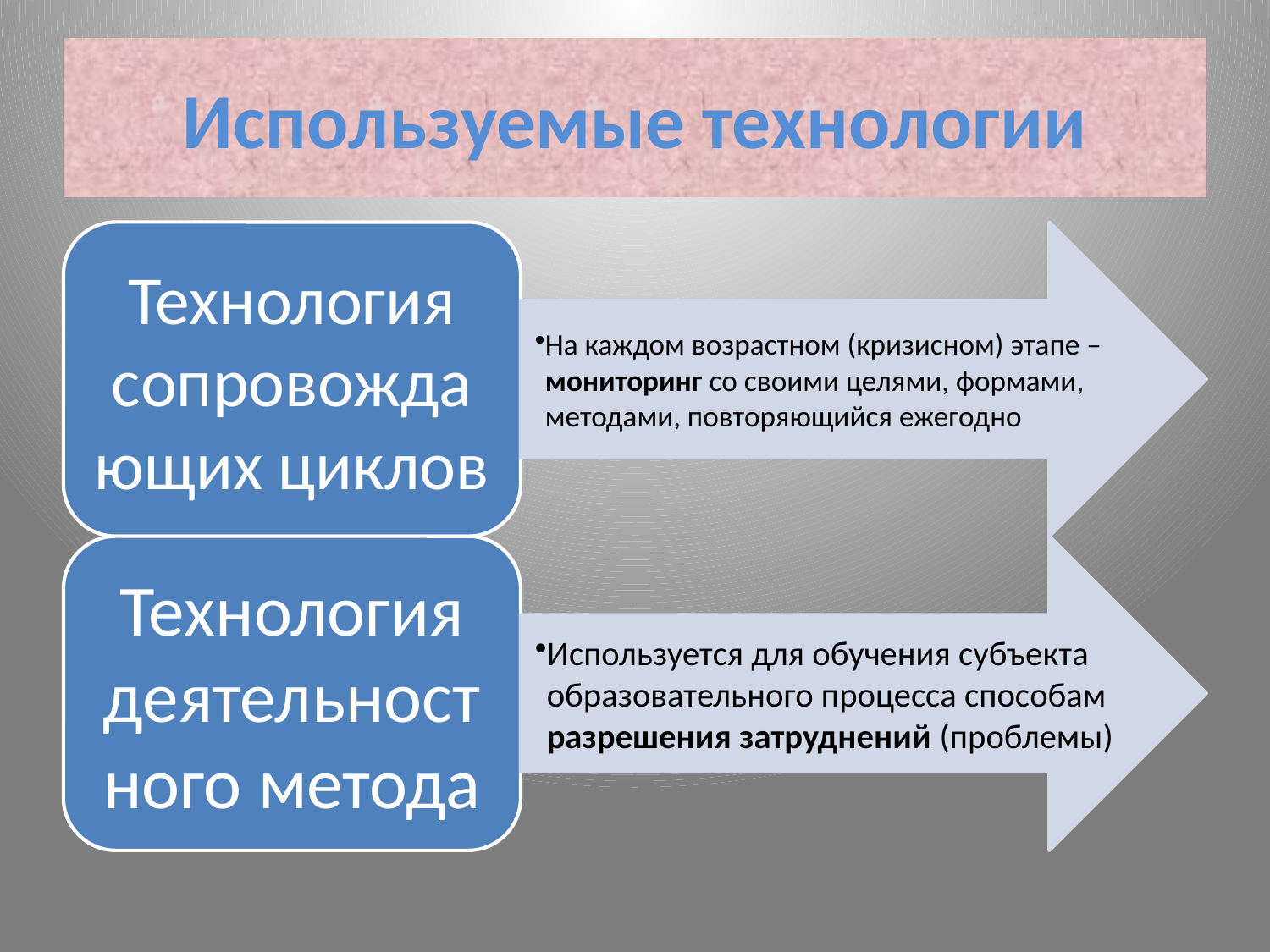

# Используемые технологии
Технология деятельностного метода
Используется для обучения субъекта образовательного процесса способам разрешения затруднений (проблемы)